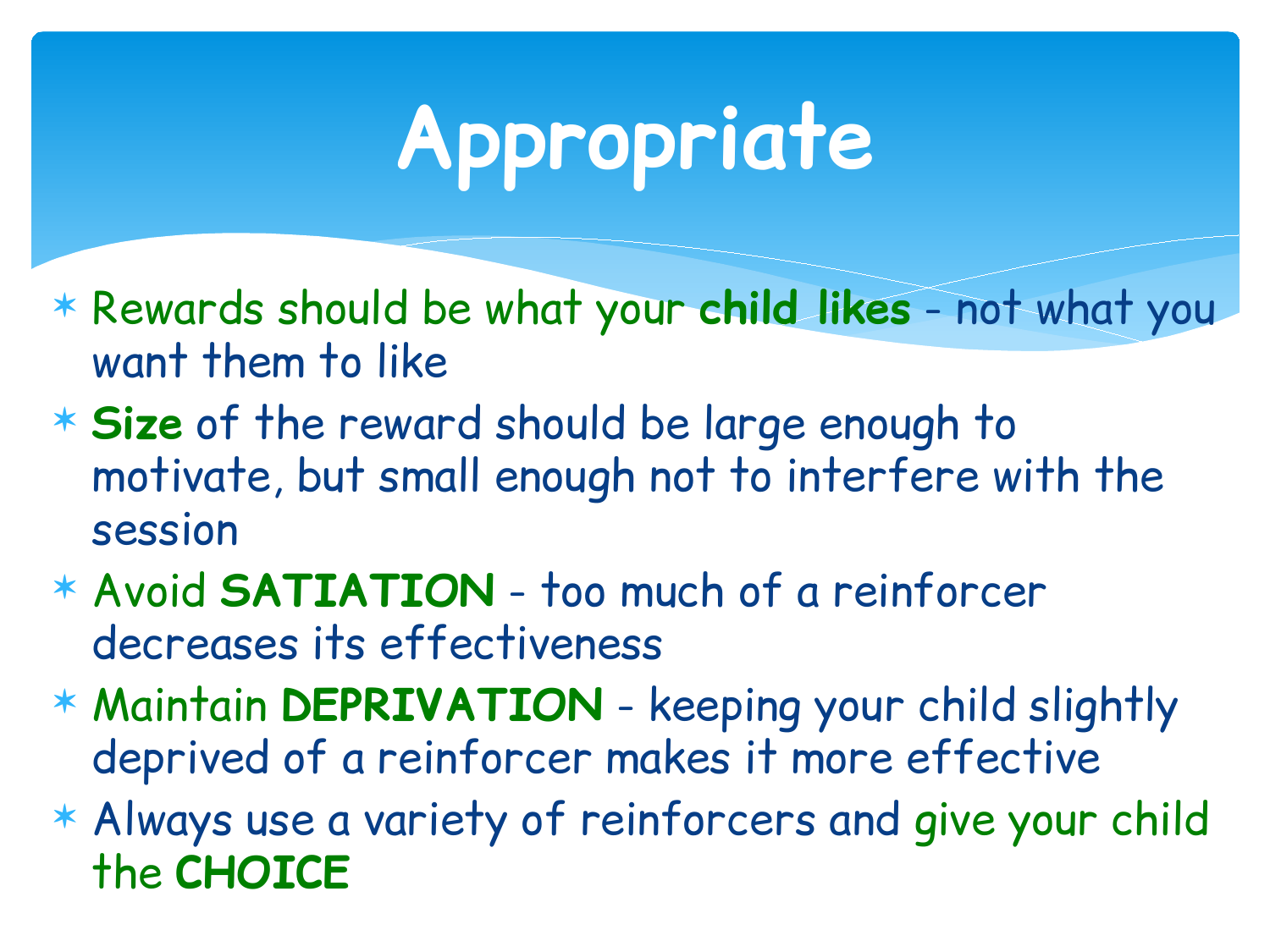

# Appropriate
Rewards should be what your child likes - not what you want them to like
Size of the reward should be large enough to motivate, but small enough not to interfere with the session
Avoid SATIATION - too much of a reinforcer decreases its effectiveness
Maintain DEPRIVATION - keeping your child slightly deprived of a reinforcer makes it more effective
Always use a variety of reinforcers and give your child the CHOICE